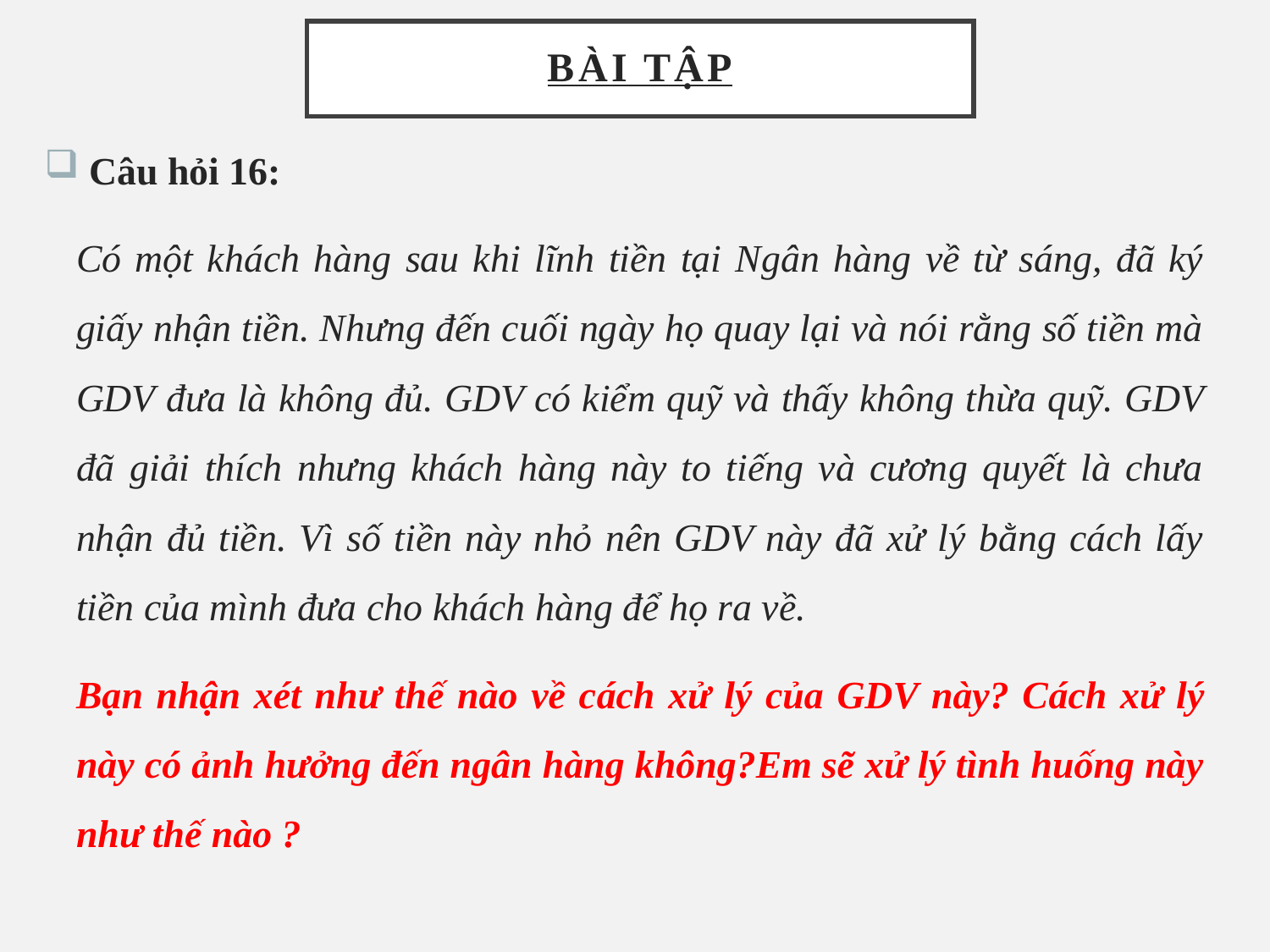

# BÀI TẬP
 Câu hỏi 16:
	Có một khách hàng sau khi lĩnh tiền tại Ngân hàng về từ sáng, đã ký giấy nhận tiền. Nhưng đến cuối ngày họ quay lại và nói rằng số tiền mà GDV đưa là không đủ. GDV có kiểm quỹ và thấy không thừa quỹ. GDV đã giải thích nhưng khách hàng này to tiếng và cương quyết là chưa nhận đủ tiền. Vì số tiền này nhỏ nên GDV này đã xử lý bằng cách lấy tiền của mình đưa cho khách hàng để họ ra về.
	Bạn nhận xét như thế nào về cách xử lý của GDV này? Cách xử lý này có ảnh hưởng đến ngân hàng không?Em sẽ xử lý tình huống này như thế nào ?